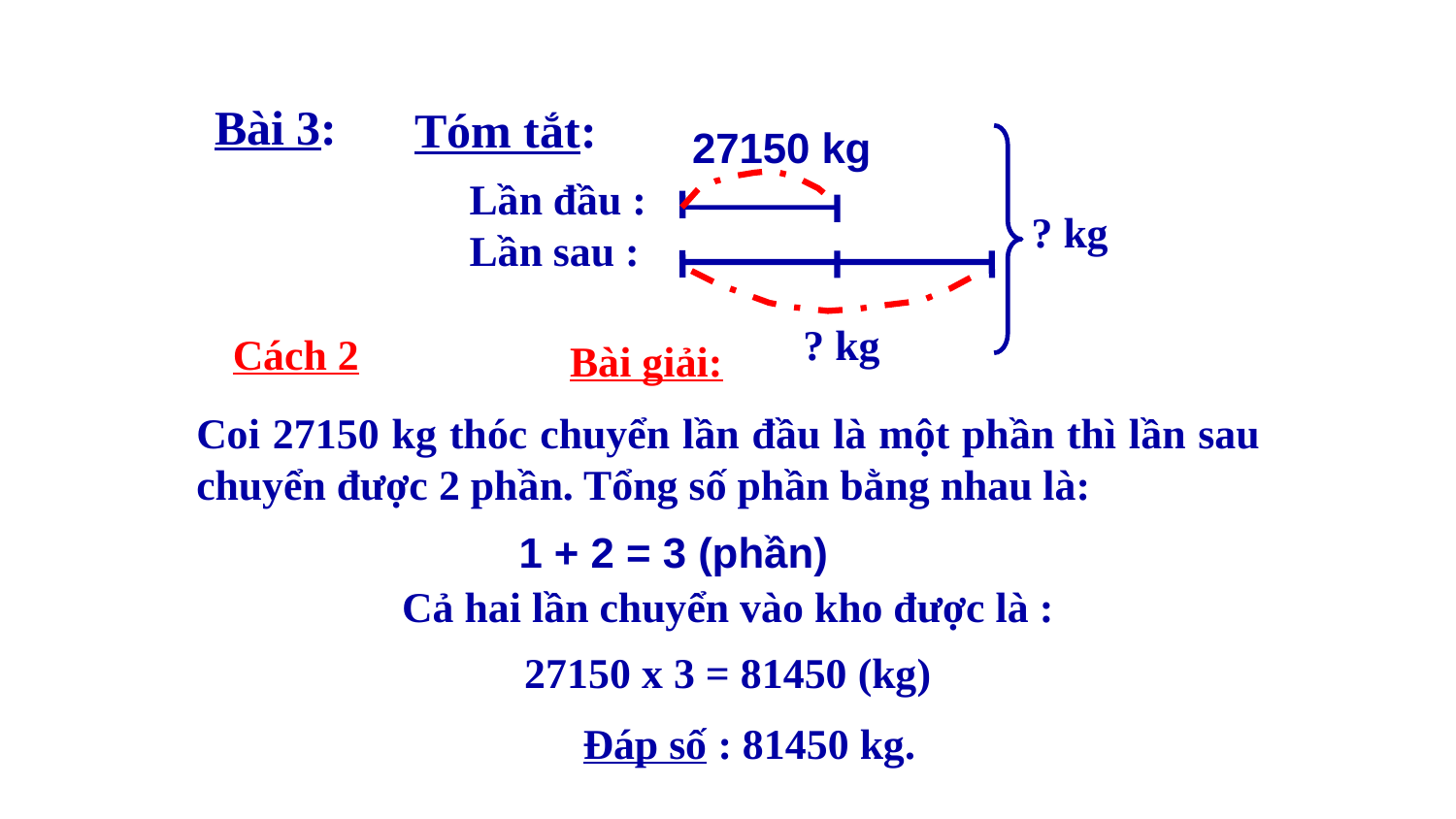

Bài 3:
Tóm tắt:
27150 kg
Lần sau :

Lần đầu :

 ? kg

? kg
Cách 2
                                   Bài giải:
Coi 27150 kg thóc chuyển lần đầu là một phần thì lần sau chuyển được 2 phần. Tổng số phần bằng nhau là:

1 + 2 = 3 (phần)
Cả hai lần chuyển vào kho được là :

27150 x 3 = 81450 (kg)

Đáp số : 81450 kg.